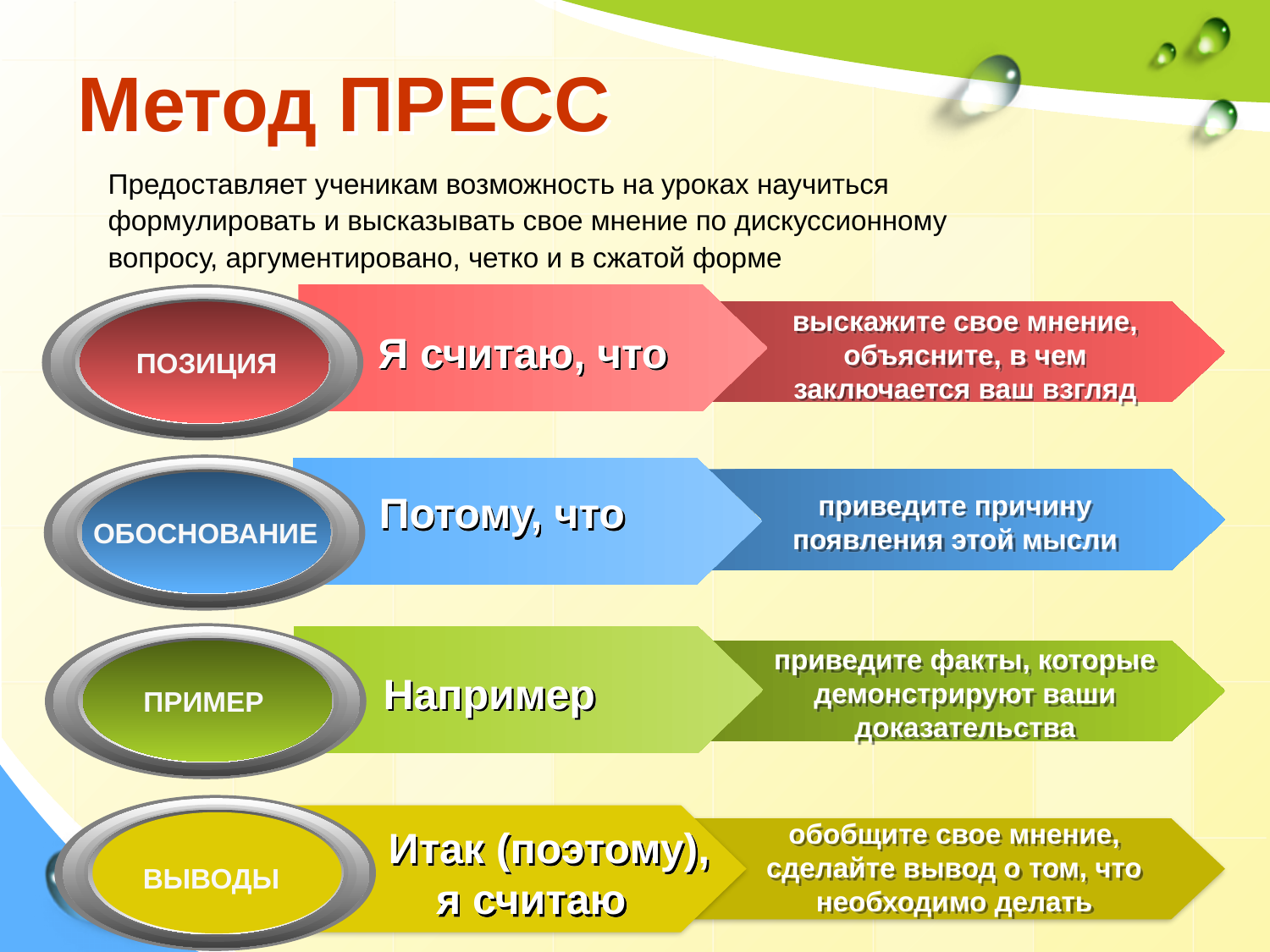

# Метод ПРЕСС
Предоставляет ученикам возможность на уроках научиться формулировать и высказывать свое мнение по дискуссионному вопросу, аргументировано, четко и в сжатой форме

выскажите свое мнение, объясните, в чем заключается ваш взгляд

Я считаю, что
ПОЗИЦИЯ

Потому, что
приведите причину появления этой мысли
ОБОСНОВАНИЕ

приведите факты, которые демонстрируют ваши доказательства

Например
ПРИМЕР

обобщите свое мнение, сделайте вывод о том, что необходимо делать
Итак (поэтому), я считаю

ВЫВОДЫ